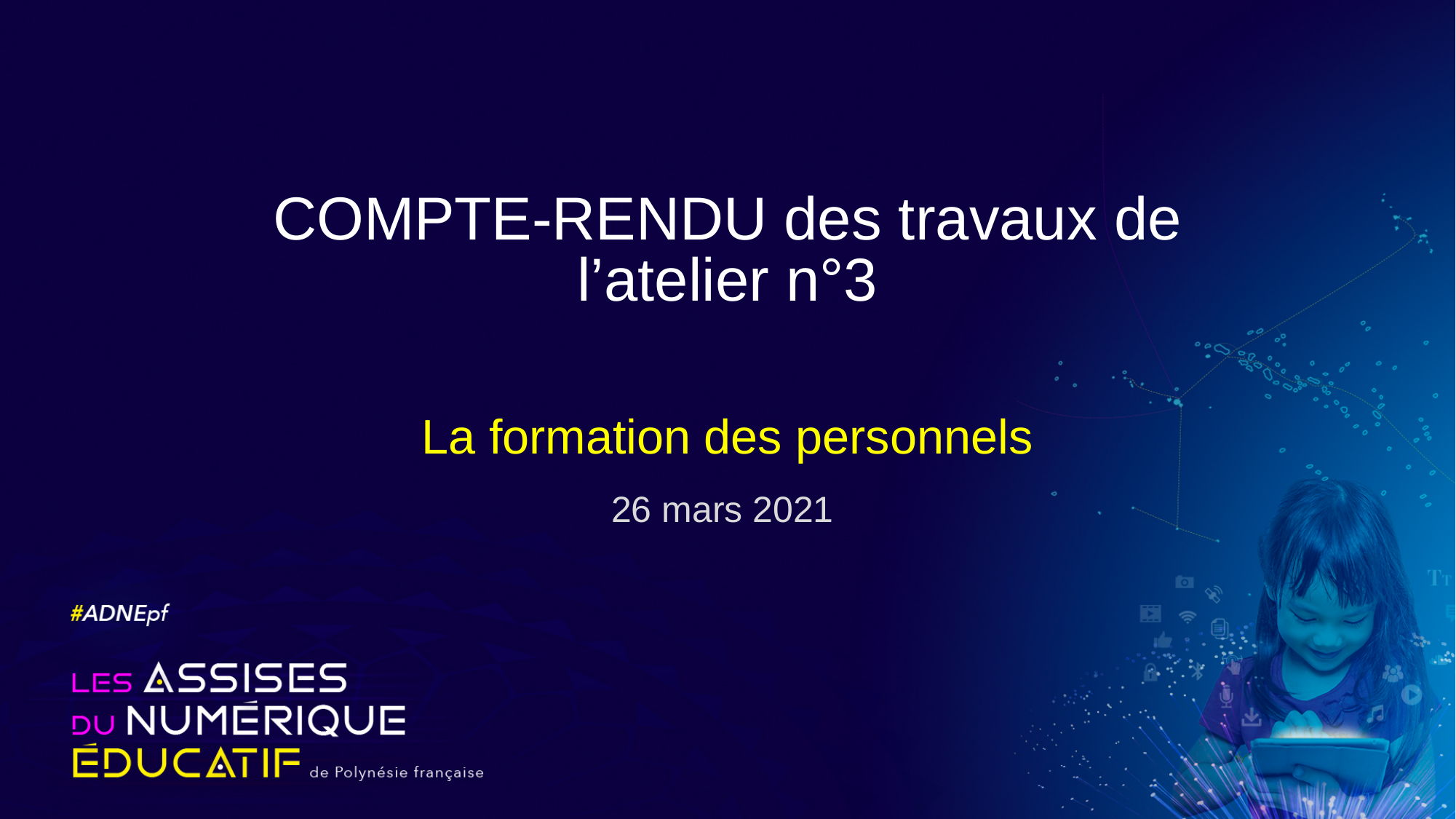

# COMPTE-RENDU des travaux de l’atelier n°3
La formation des personnels
26 mars 2021